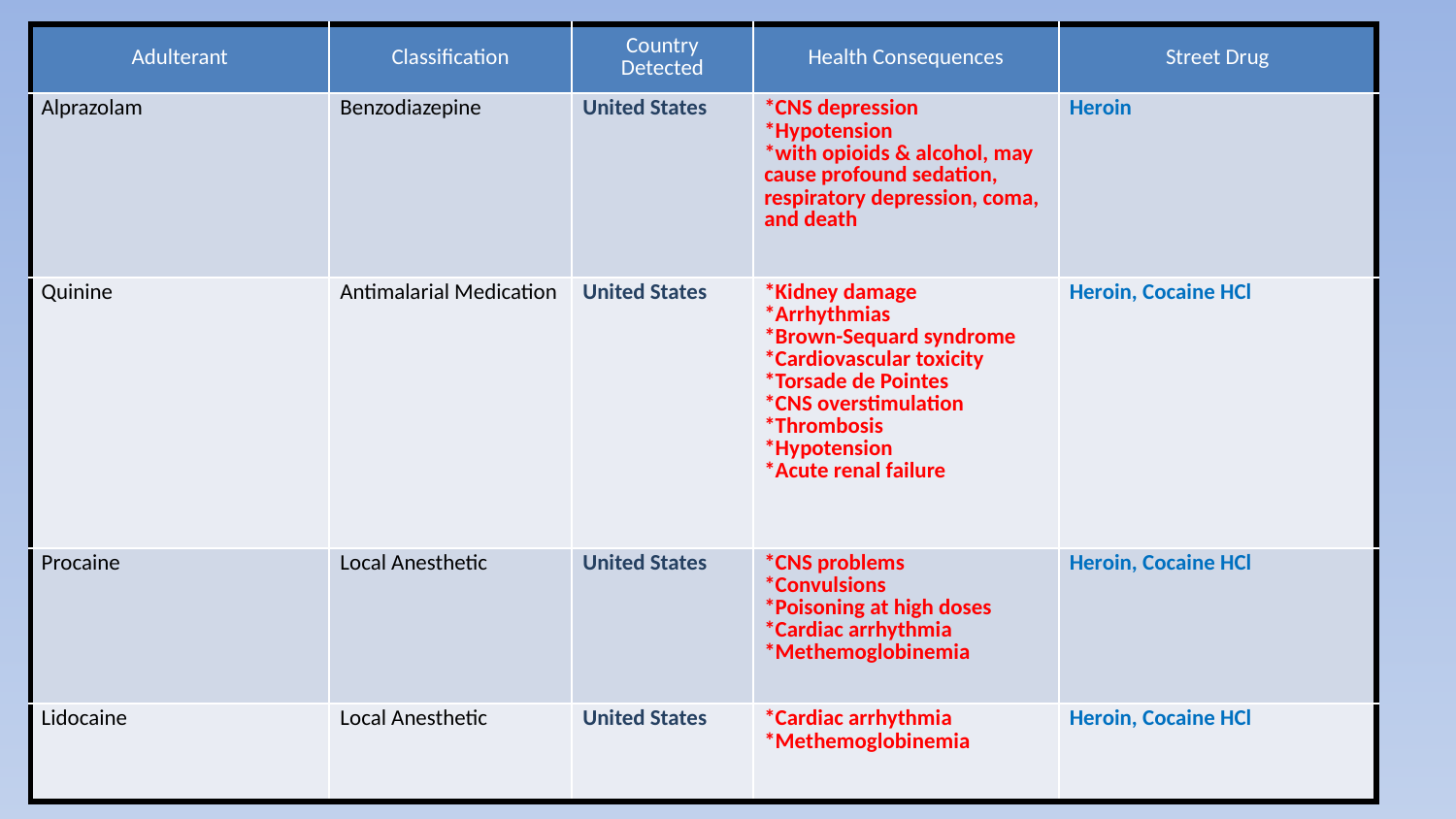

#
| Adulterant | Classification | Country Detected | Health Consequences | Street Drug |
| --- | --- | --- | --- | --- |
| Alprazolam | Benzodiazepine | United States | \*CNS depression \*Hypotension \*with opioids & alcohol, may cause profound sedation, respiratory depression, coma, and death | Heroin |
| Quinine | Antimalarial Medication | United States | \*Kidney damage \*Arrhythmias \*Brown-Sequard syndrome \*Cardiovascular toxicity \*Torsade de Pointes \*CNS overstimulation \*Thrombosis \*Hypotension \*Acute renal failure | Heroin, Cocaine HCl |
| Procaine | Local Anesthetic | United States | \*CNS problems \*Convulsions \*Poisoning at high doses \*Cardiac arrhythmia \*Methemoglobinemia | Heroin, Cocaine HCl |
| Lidocaine | Local Anesthetic | United States | \*Cardiac arrhythmia \*Methemoglobinemia | Heroin, Cocaine HCl |